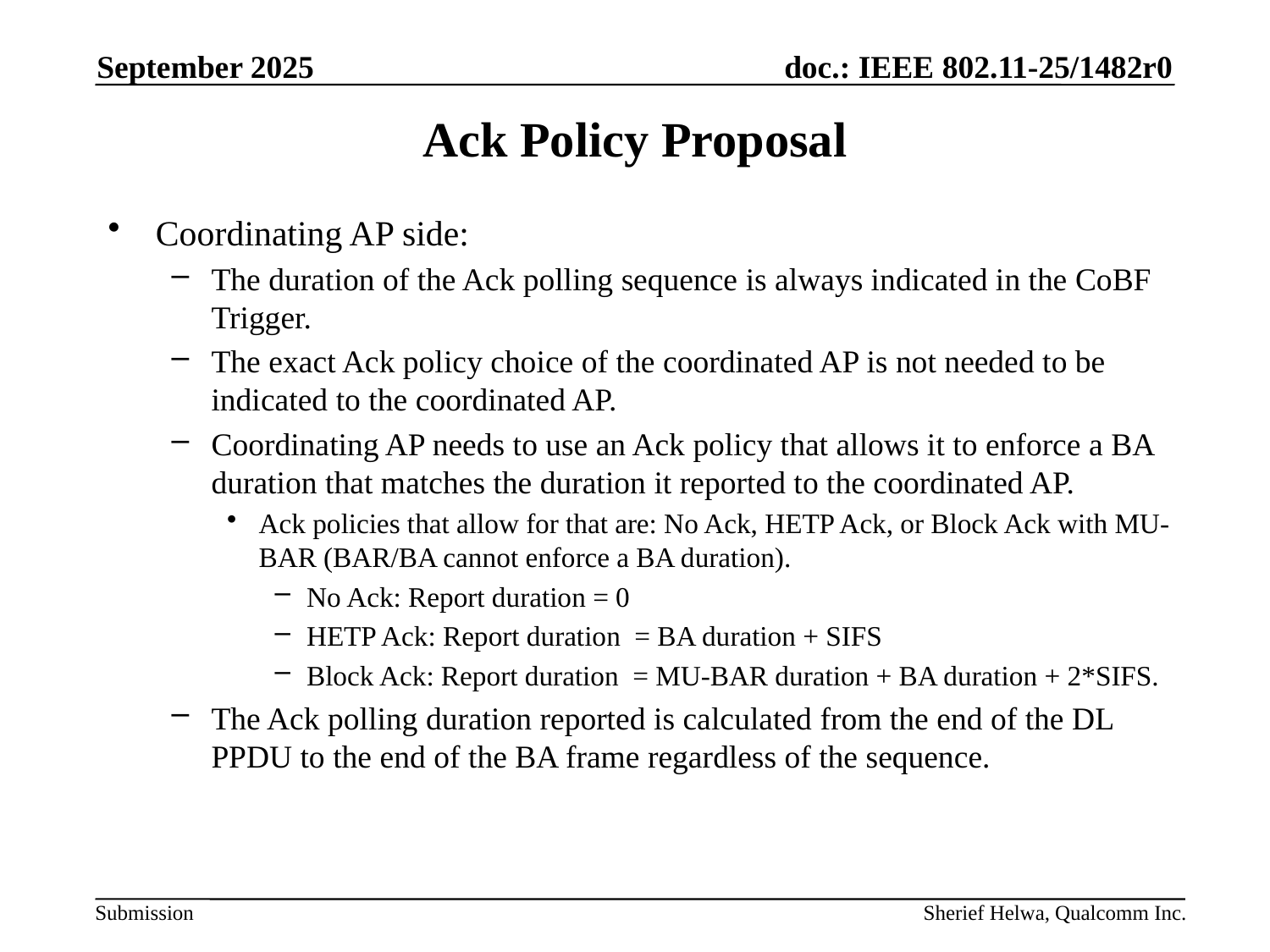

September 2025
# Ack Policy Proposal
Coordinating AP side:
The duration of the Ack polling sequence is always indicated in the CoBF Trigger.
The exact Ack policy choice of the coordinated AP is not needed to be indicated to the coordinated AP.
Coordinating AP needs to use an Ack policy that allows it to enforce a BA duration that matches the duration it reported to the coordinated AP.
Ack policies that allow for that are: No Ack, HETP Ack, or Block Ack with MU-BAR (BAR/BA cannot enforce a BA duration).
No Ack: Report duration = 0
HETP Ack: Report duration  = BA duration + SIFS
Block Ack: Report duration  = MU-BAR duration + BA duration + 2*SIFS.
The Ack polling duration reported is calculated from the end of the DL PPDU to the end of the BA frame regardless of the sequence.

Sherief Helwa, Qualcomm Inc.